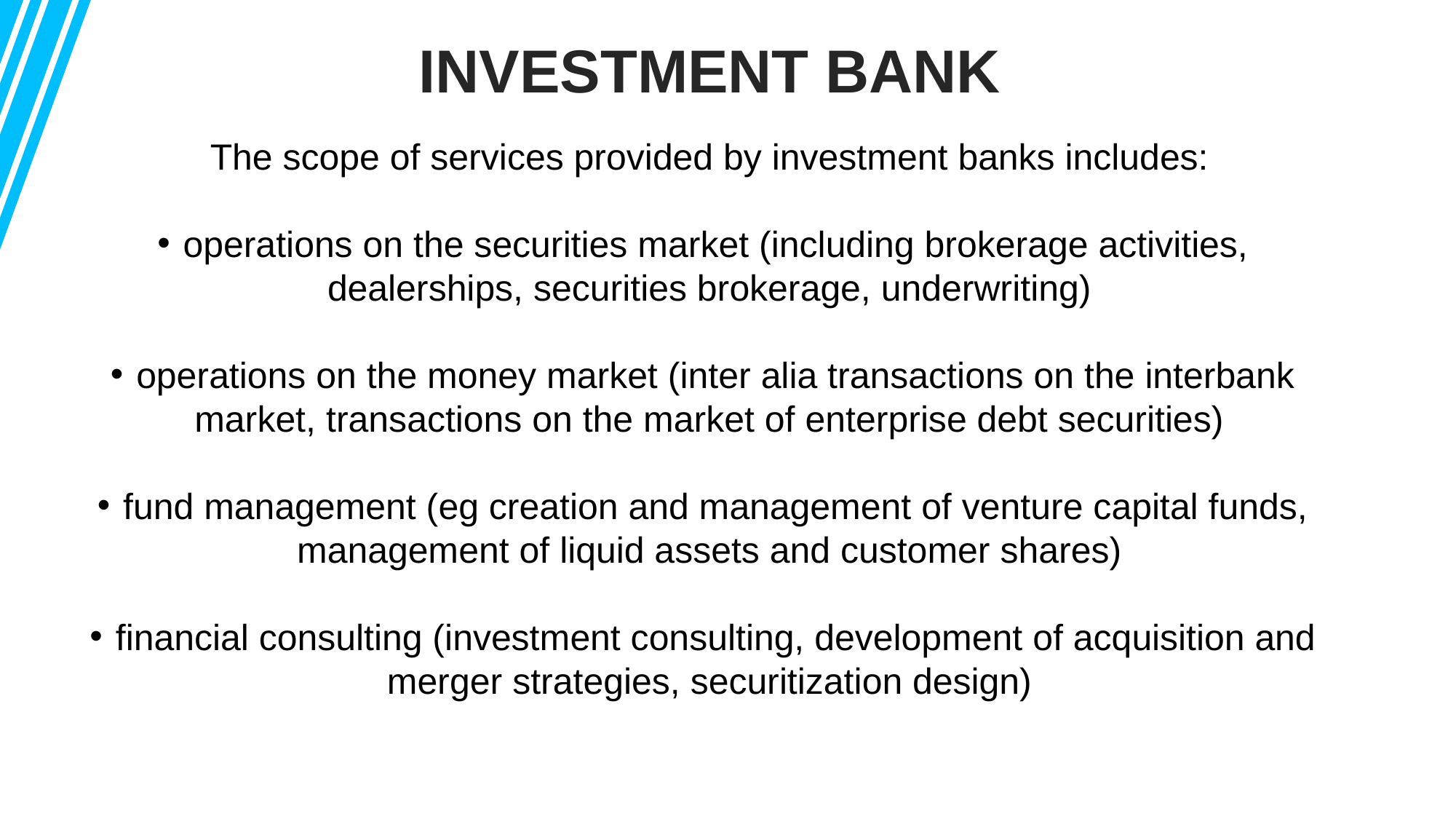

INVESTMENT BANK
The scope of services provided by investment banks includes:

operations on the securities market (including brokerage activities, dealerships, securities brokerage, underwriting)
operations on the money market (inter alia transactions on the interbank market, transactions on the market of enterprise debt securities)
fund management (eg creation and management of venture capital funds, management of liquid assets and customer shares)
financial consulting (investment consulting, development of acquisition and merger strategies, securitization design)